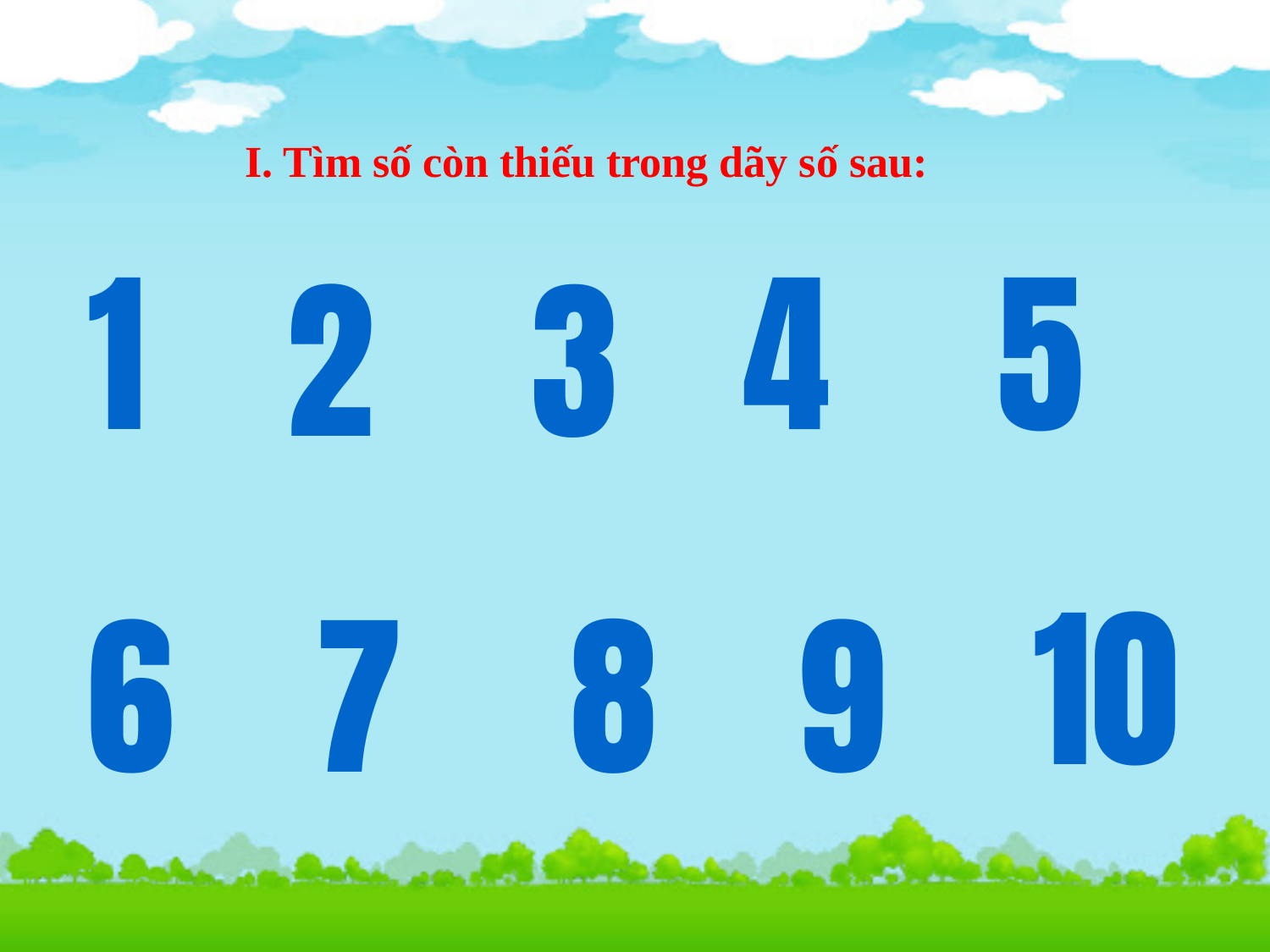

I. Tìm số còn thiếu trong dãy số sau:
1
4
5
2
3
10
6
7
8
9